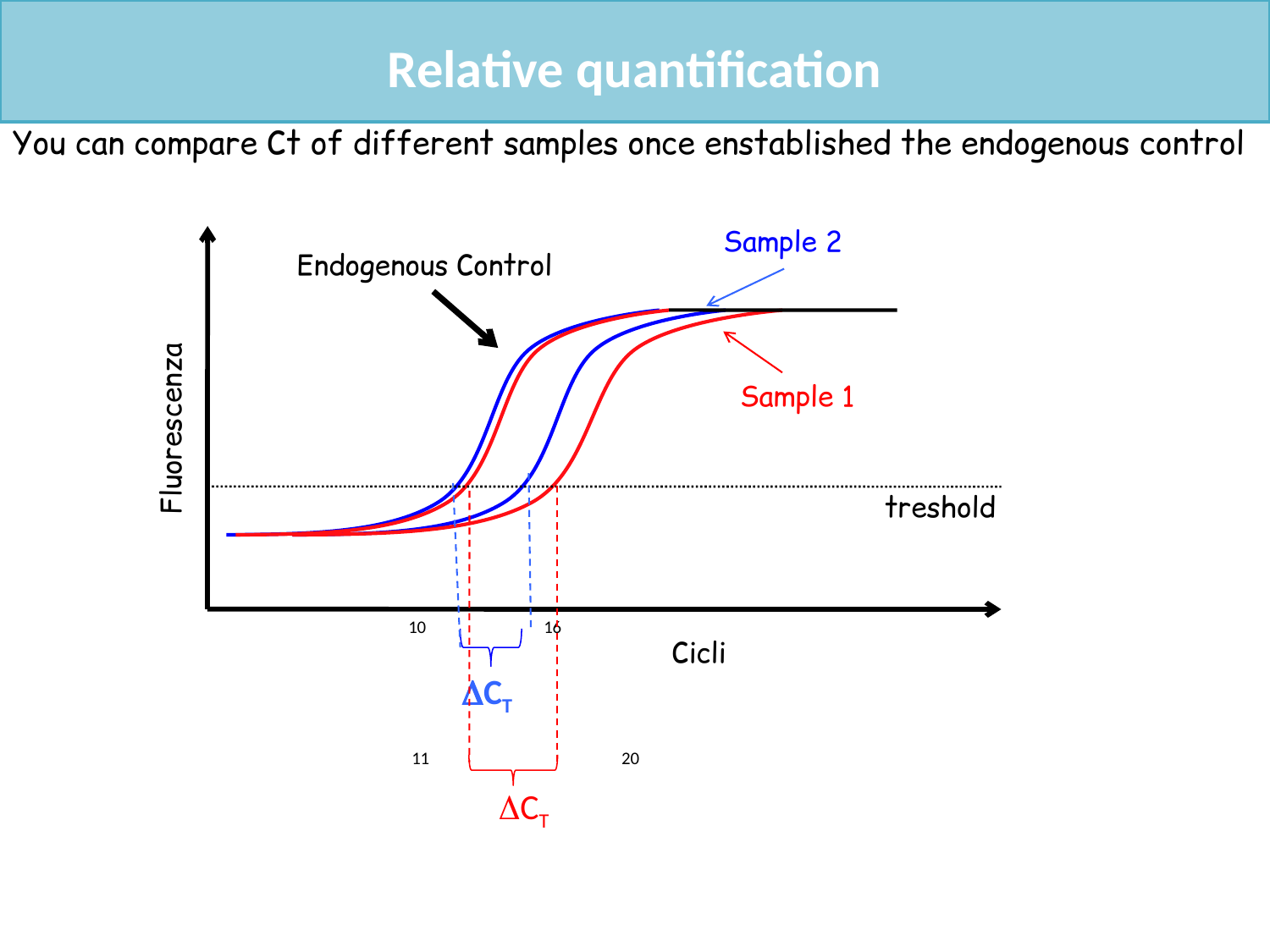

Relative quantification
You can compare Ct of different samples once enstablished the endogenous control
Sample 2
Endogenous Control

Sample 1
Fluorescenza
treshold
10
16

Cicli
ΔCT

11
20
ΔCT